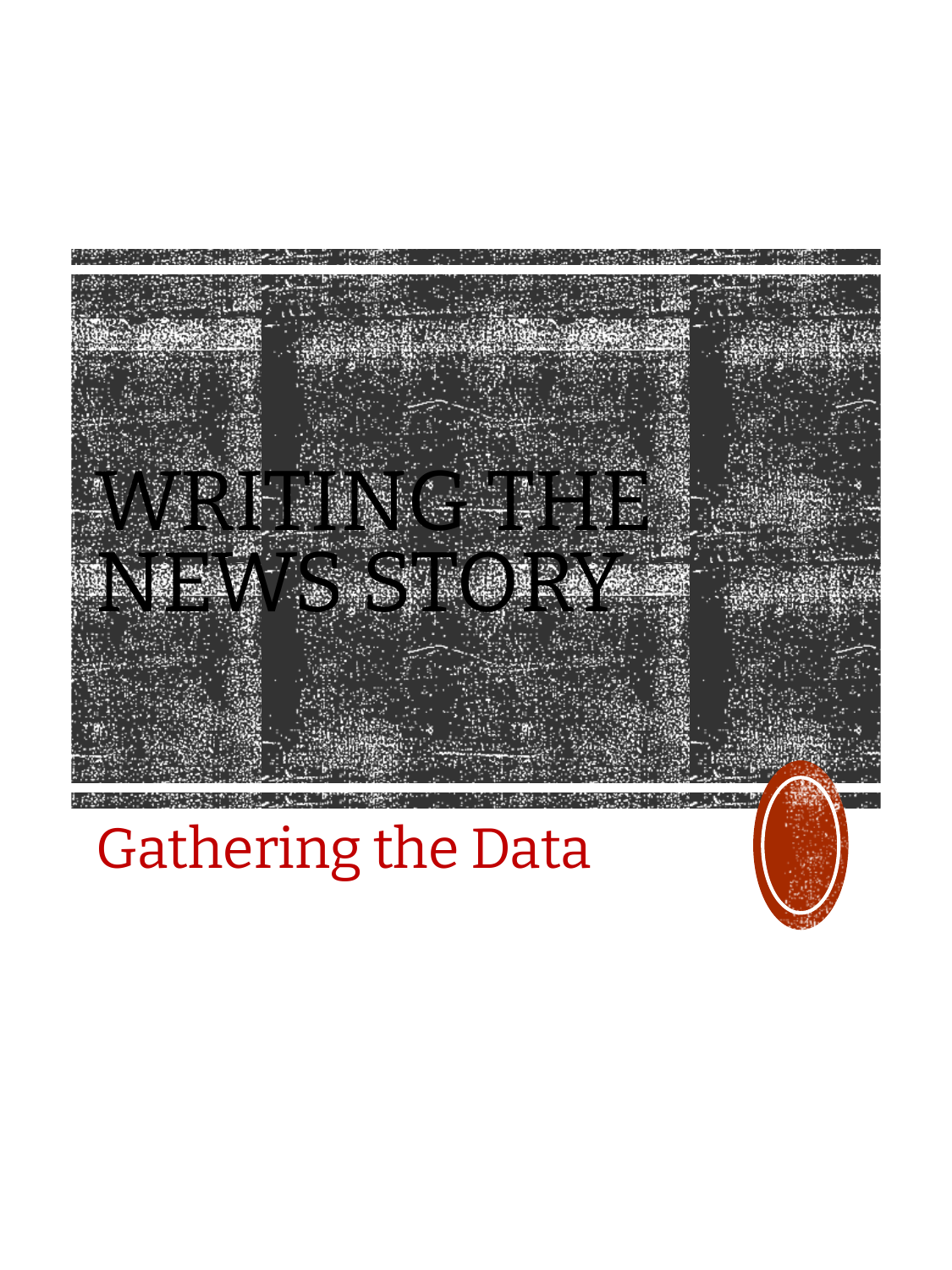

# Writing the News Story
Gathering the Data